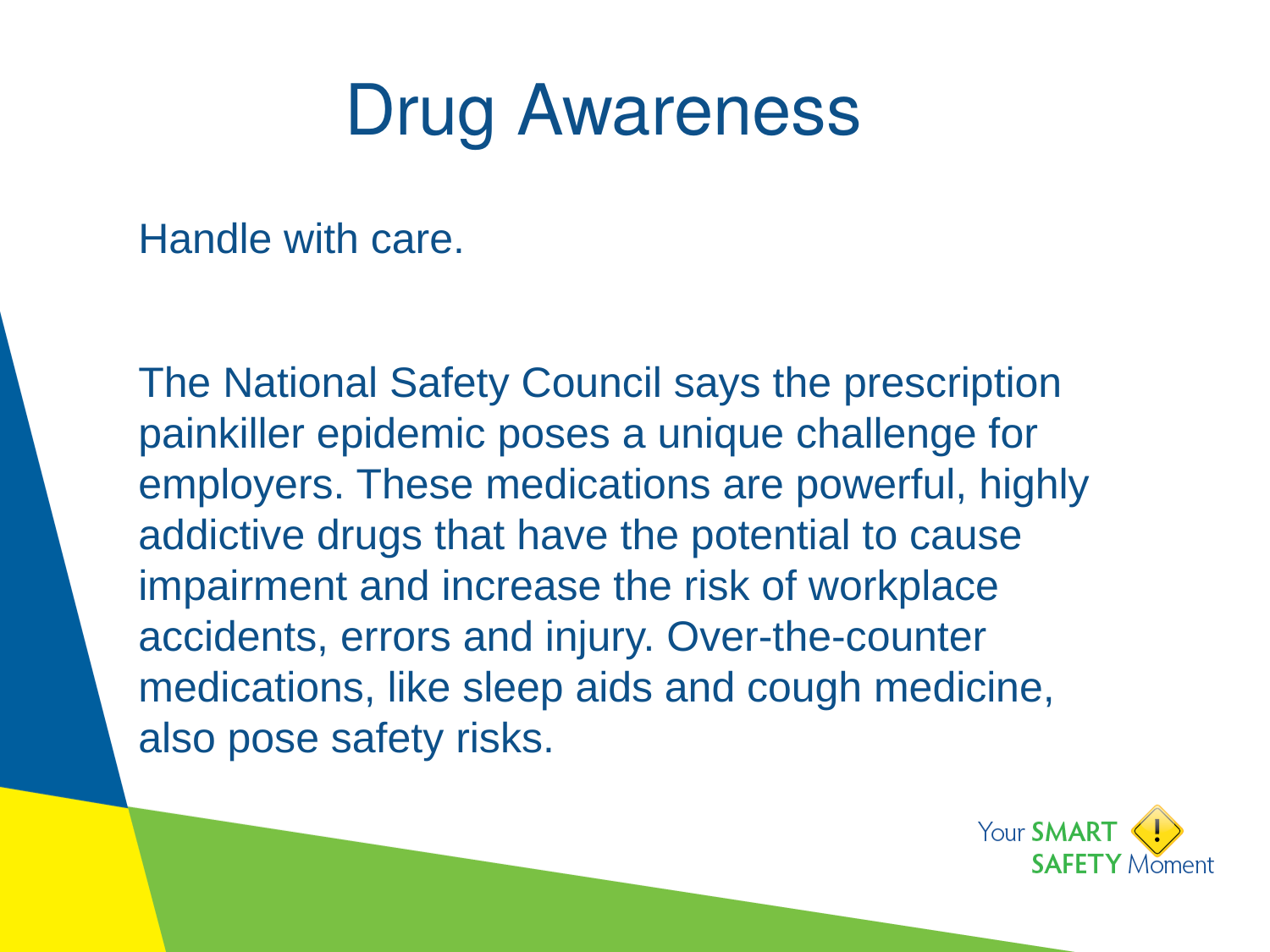

# Drug Awareness
Handle with care.

The National Safety Council says the prescription painkiller epidemic poses a unique challenge for employers. These medications are powerful, highly addictive drugs that have the potential to cause impairment and increase the risk of workplace accidents, errors and injury. Over-the-counter medications, like sleep aids and cough medicine, also pose safety risks.